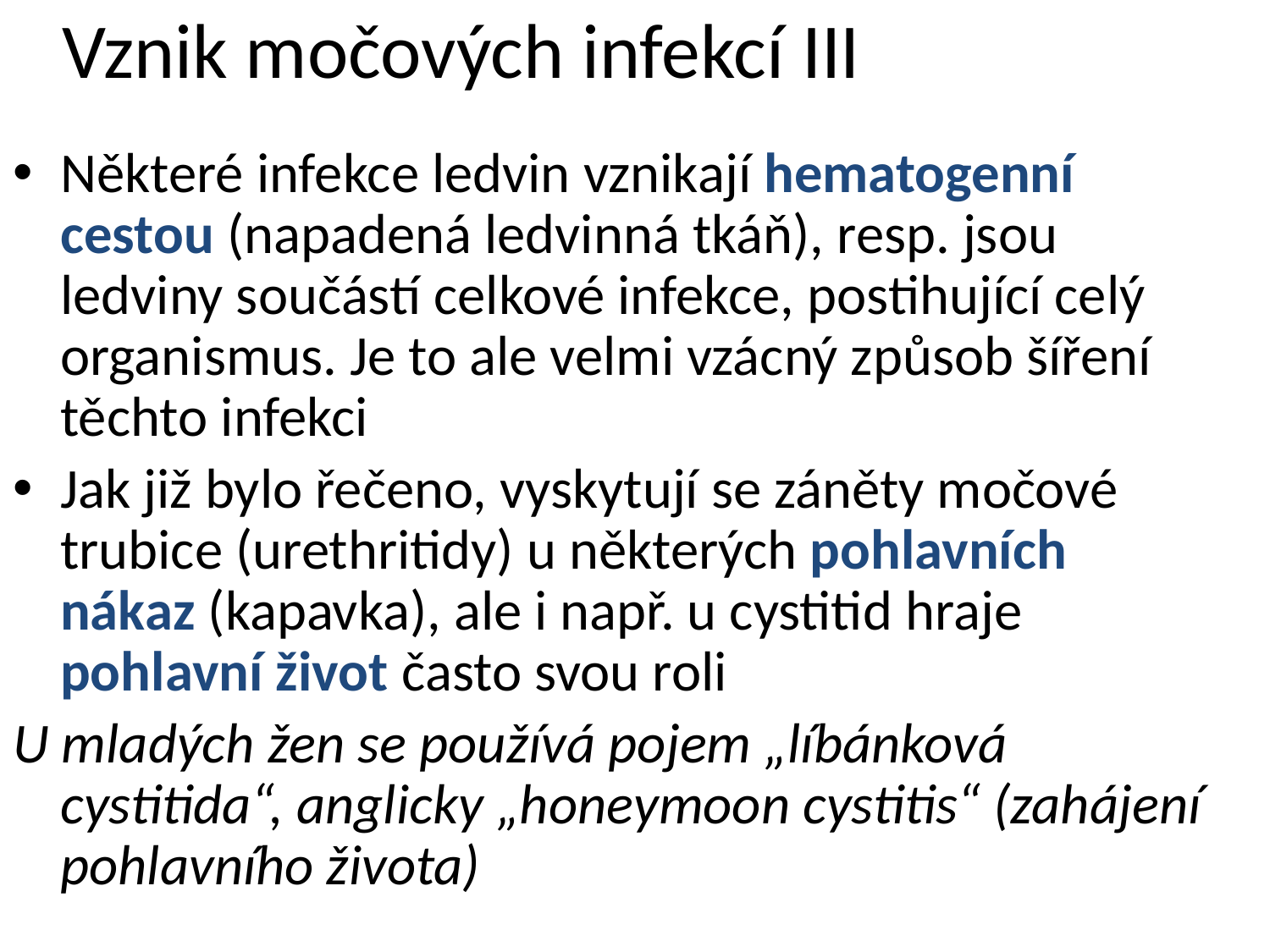

# Vznik močových infekcí III
Některé infekce ledvin vznikají hematogenní cestou (napadená ledvinná tkáň), resp. jsou ledviny součástí celkové infekce, postihující celý organismus. Je to ale velmi vzácný způsob šíření těchto infekci
Jak již bylo řečeno, vyskytují se záněty močové trubice (urethritidy) u některých pohlavních nákaz (kapavka), ale i např. u cystitid hraje pohlavní život často svou roli
U mladých žen se používá pojem „líbánková cystitida“, anglicky „honeymoon cystitis“ (zahájení pohlavního života)